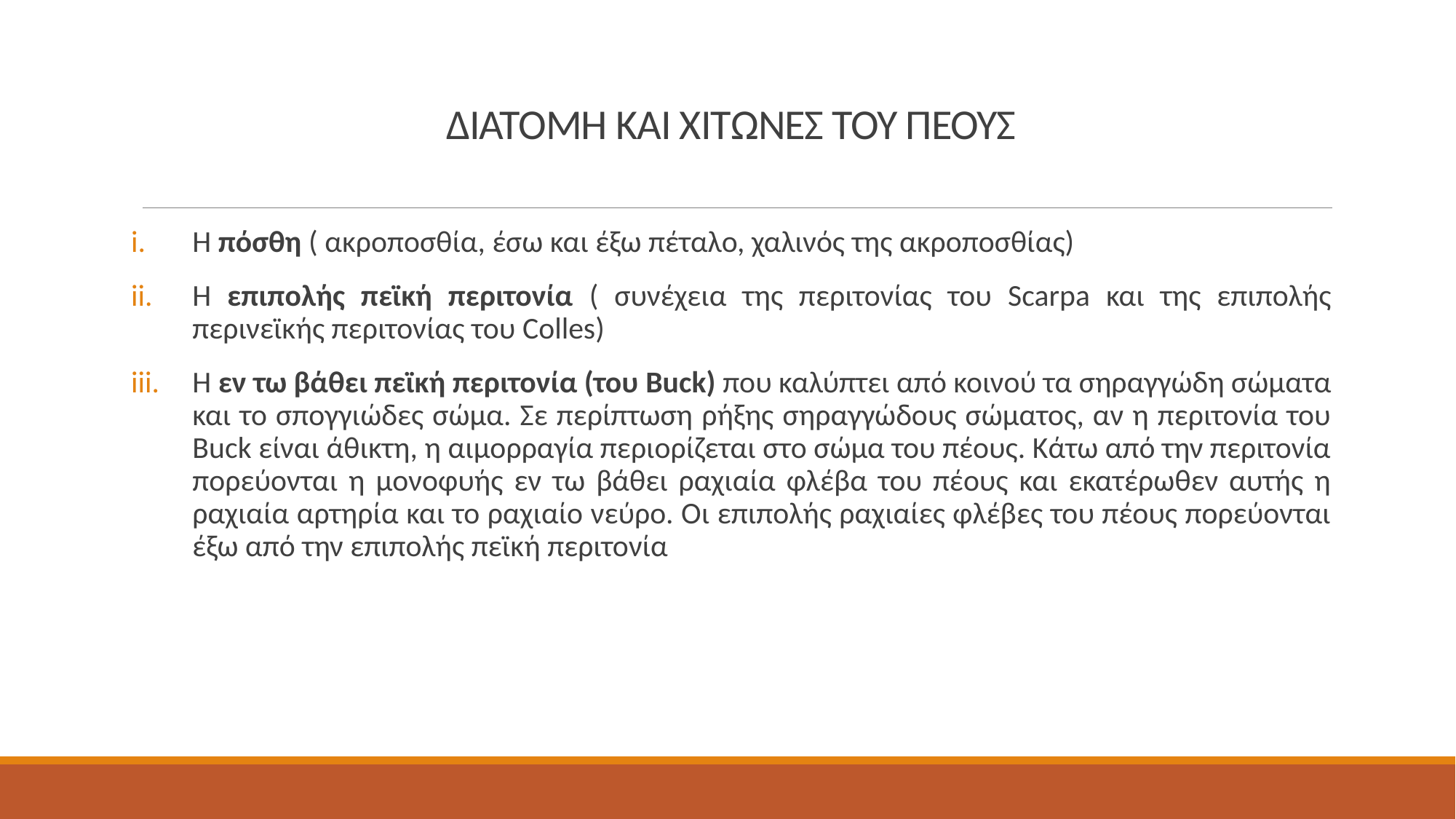

# ΔΙΑΤΟΜΗ ΚΑΙ ΧΙΤΩΝΕΣ ΤΟΥ ΠΕΟΥΣ
Η πόσθη ( ακροποσθία, έσω και έξω πέταλο, χαλινός της ακροποσθίας)
Η επιπολής πεϊκή περιτονία ( συνέχεια της περιτονίας του Scarpa και της επιπολής περινεϊκής περιτονίας του Colles)
H εν τω βάθει πεϊκή περιτονία (του Buck) που καλύπτει από κοινού τα σηραγγώδη σώματα και το σπογγιώδες σώμα. Σε περίπτωση ρήξης σηραγγώδους σώματος, αν η περιτονία του Buck είναι άθικτη, η αιμορραγία περιορίζεται στο σώμα του πέους. Κάτω από την περιτονία πορεύονται η μονοφυής εν τω βάθει ραχιαία φλέβα του πέους και εκατέρωθεν αυτής η ραχιαία αρτηρία και το ραχιαίο νεύρο. Οι επιπολής ραχιαίες φλέβες του πέους πορεύονται έξω από την επιπολής πεϊκή περιτονία